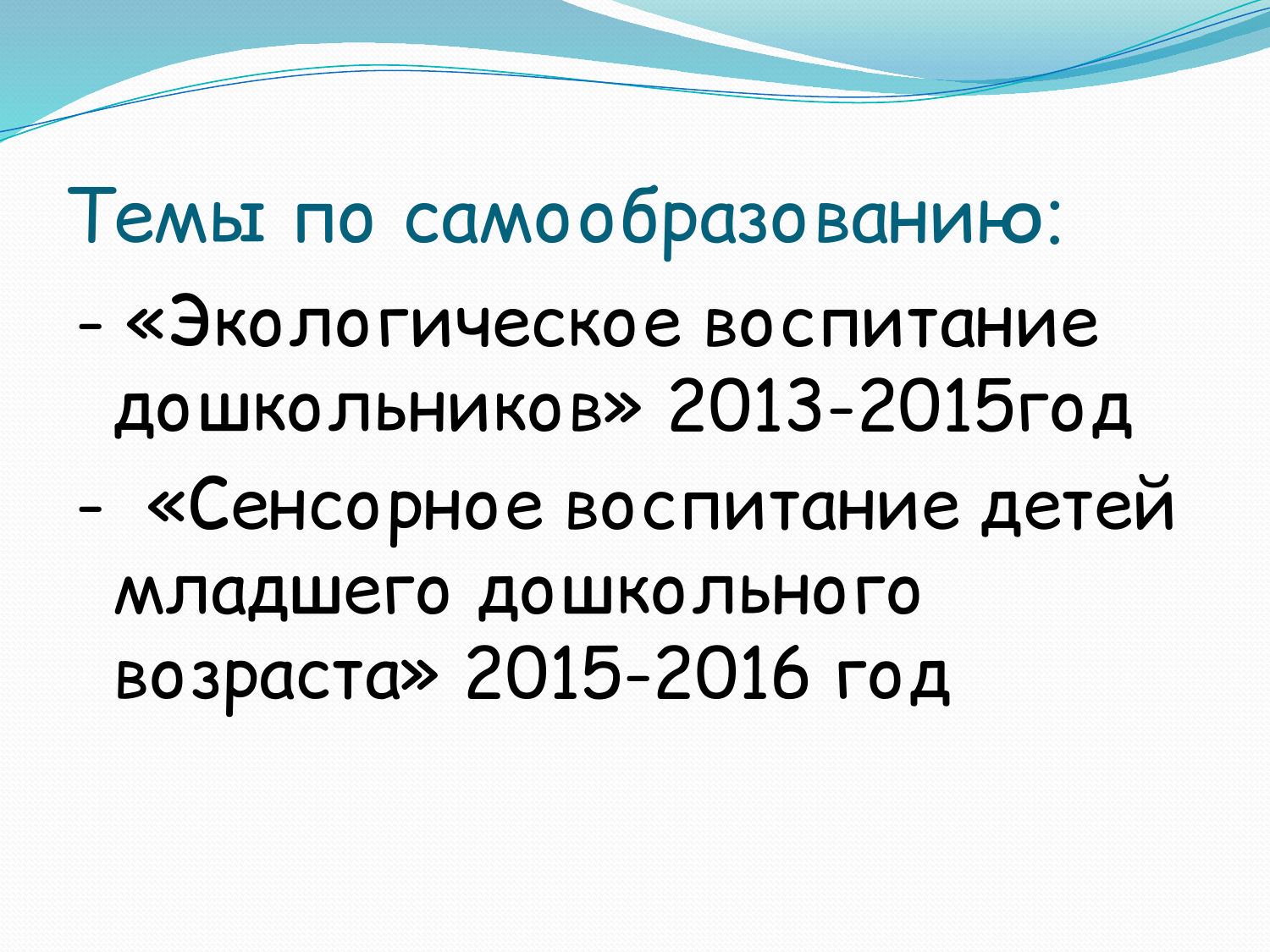

# Темы по самообразованию:
- «Экологическое воспитание дошкольников» 2013-2015год
-  «Сенсорное воспитание детей младшего дошкольного возраста» 2015-2016 год